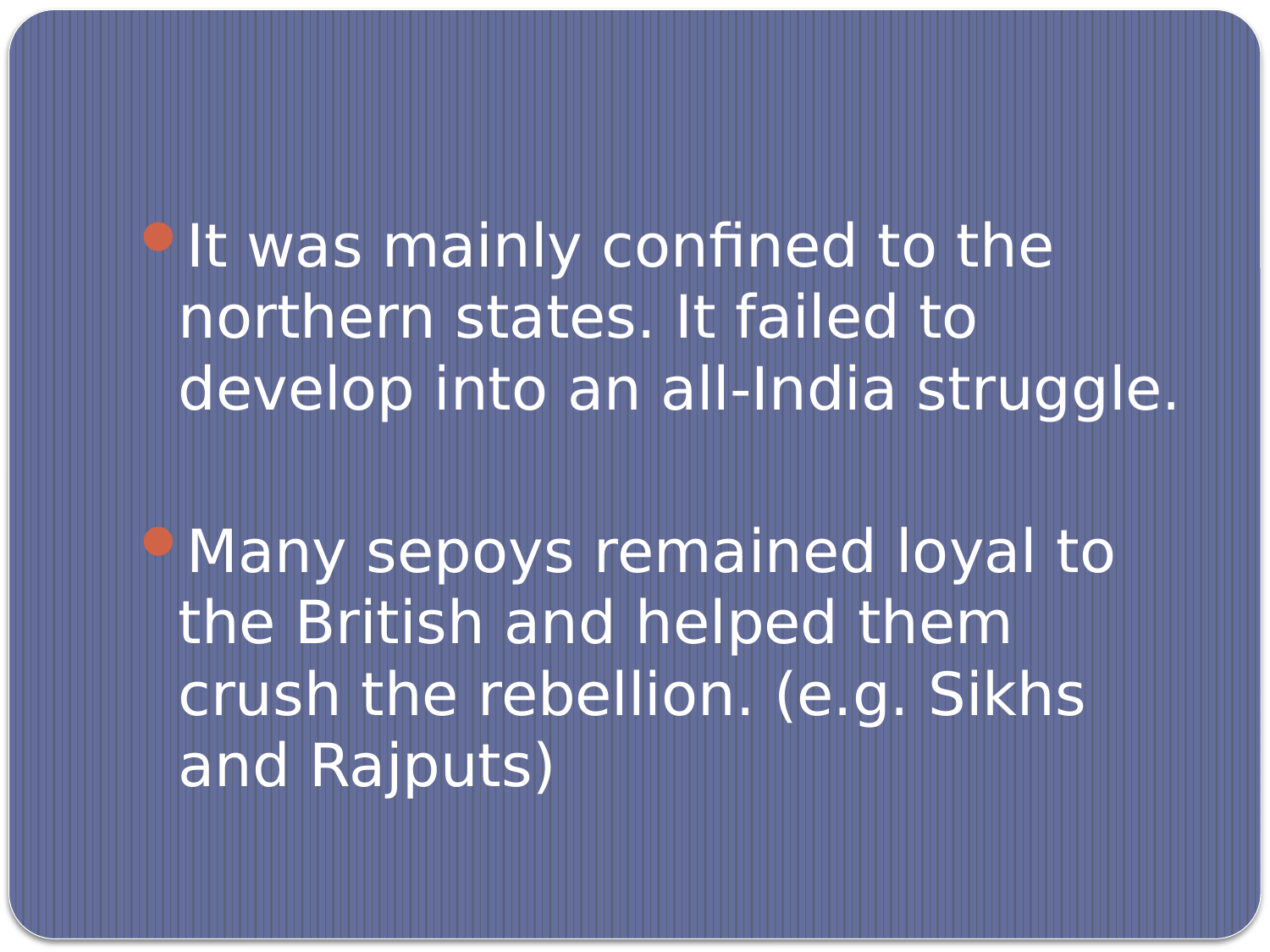

#
It was mainly confined to the northern states. It failed to develop into an all-India struggle.

Many sepoys remained loyal to the British and helped them crush the rebellion. (e.g. Sikhs and Rajputs)